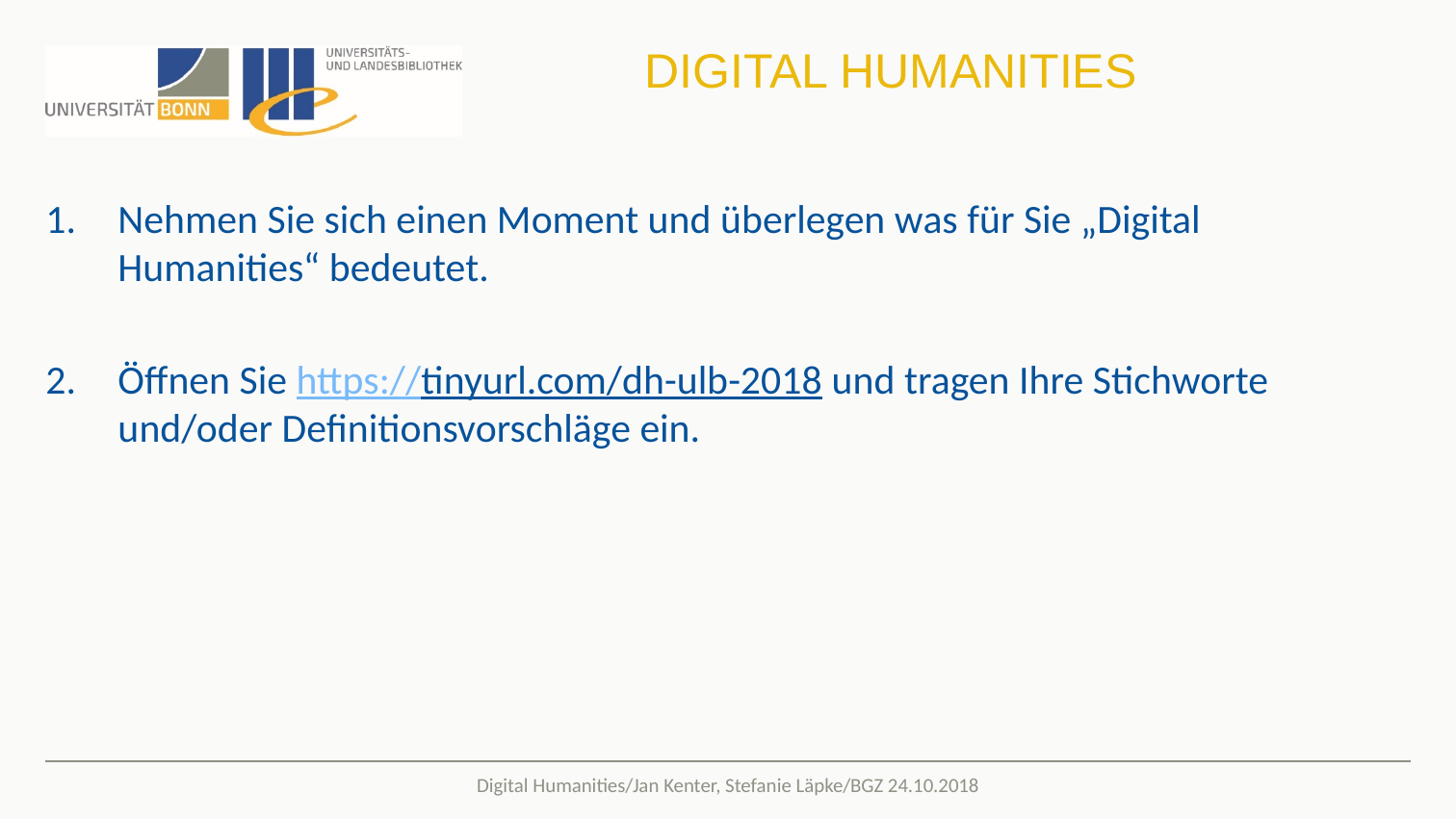

# Digital Humanities
Nehmen Sie sich einen Moment und überlegen was für Sie „Digital Humanities“ bedeutet.

Öffnen Sie https://tinyurl.com/dh-ulb-2018 und tragen Ihre Stichworte und/oder Definitionsvorschläge ein.

Digital Humanities/Jan Kenter, Stefanie Läpke/BGZ 24.10.2018